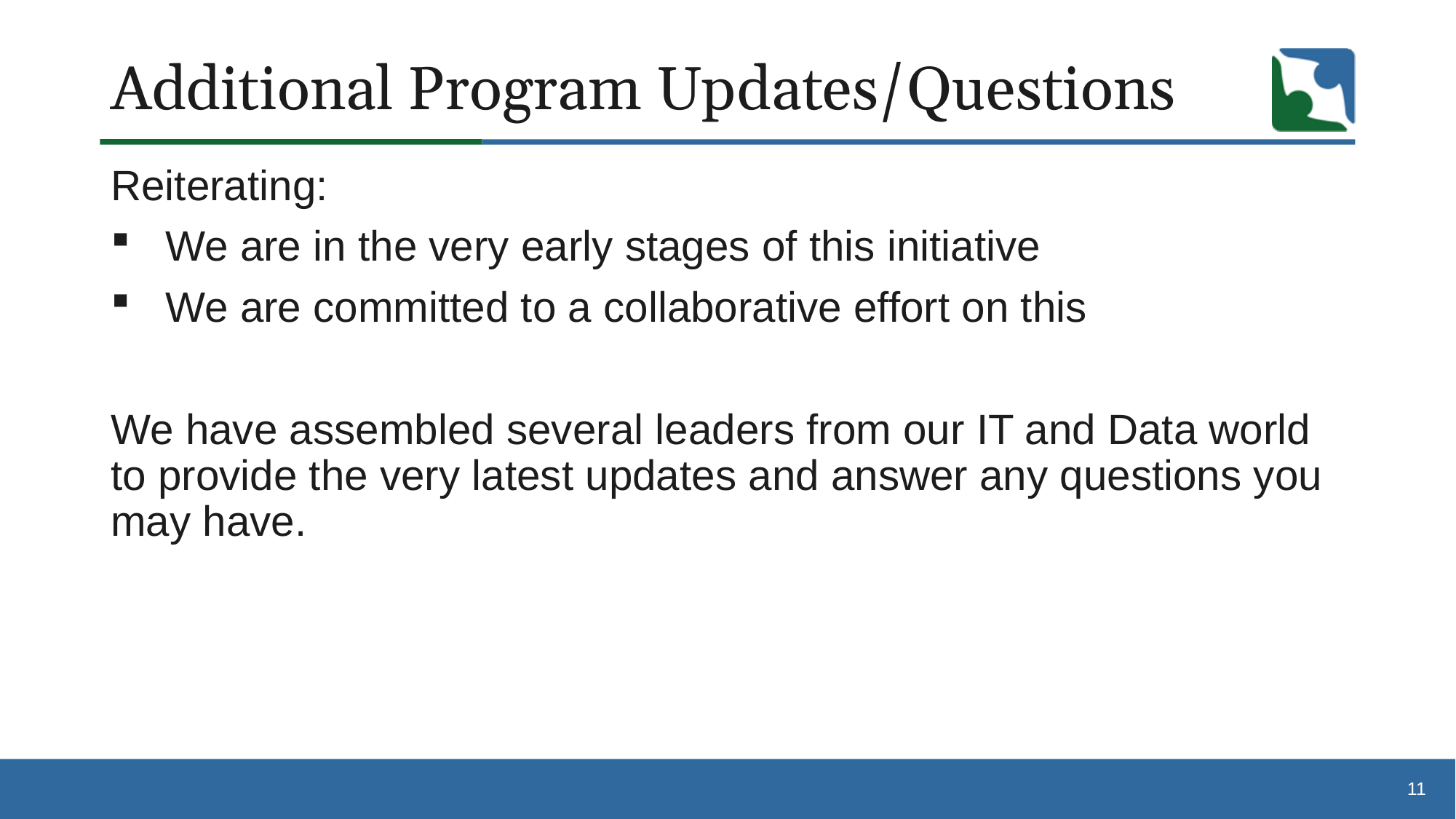

# Additional Program Updates/Questions
Reiterating:
We are in the very early stages of this initiative
We are committed to a collaborative effort on this

We have assembled several leaders from our IT and Data world to provide the very latest updates and answer any questions you may have.

11